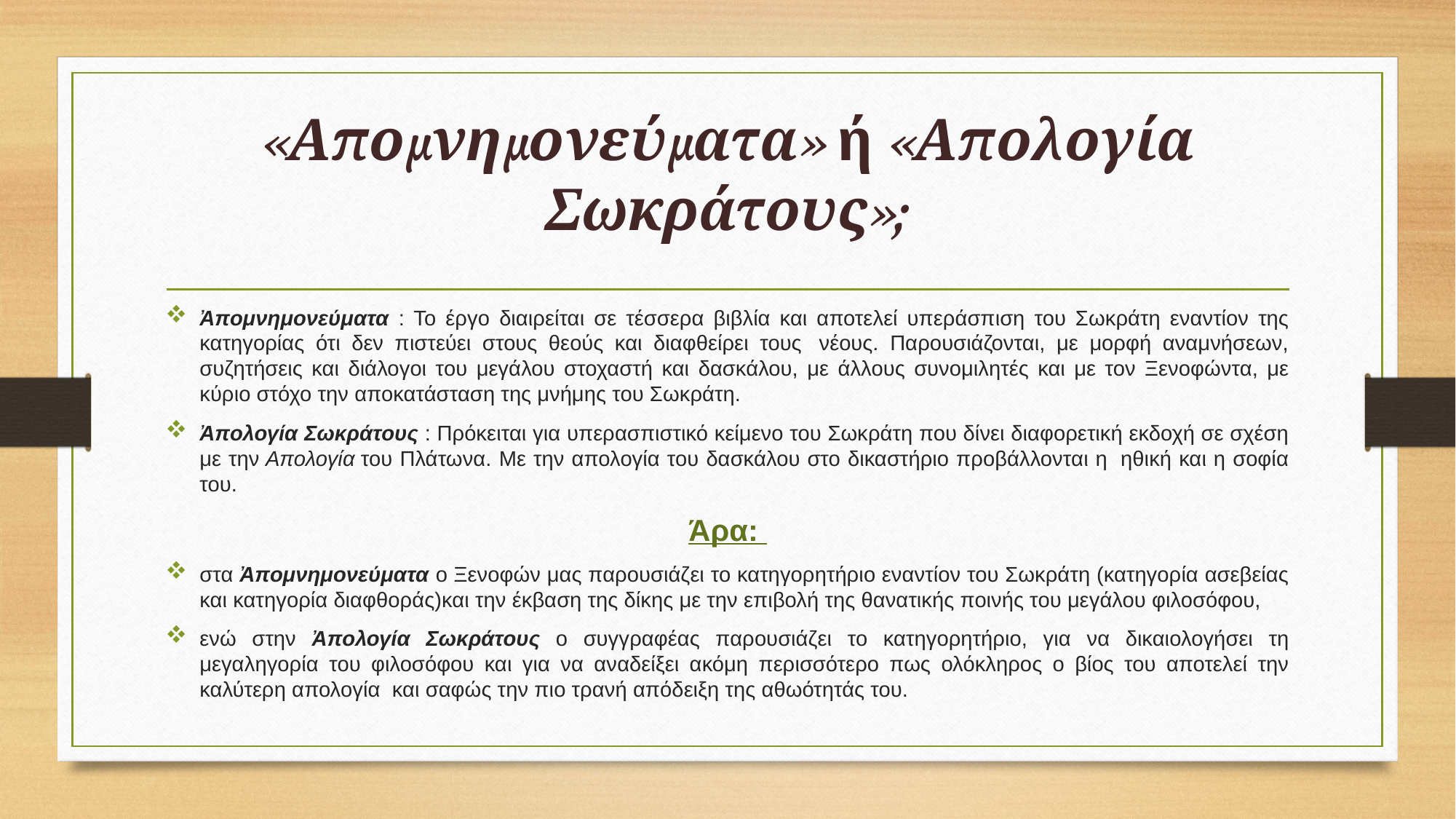

# «Απομνημονεύματα» ή «Απολογία Σωκράτους»;
Ἀπομνημονεύματα : Το έργο διαιρείται σε τέσσερα βιβλία και αποτελεί υπεράσπιση του Σωκράτη εναντίον της κατηγορίας ότι δεν πιστεύει στους θεούς και διαφθείρει τους  νέους. Παρουσιάζονται, με μορφή αναμνήσεων, συζητήσεις και διάλογοι του μεγάλου στοχαστή και δασκάλου, με άλλους συνομιλητές και με τον Ξενοφώντα, με κύριο στόχο την αποκατάσταση της μνήμης του Σωκράτη.
Ἀπολογία Σωκράτους : Πρόκειται για υπερασπιστικό κείμενο του Σωκράτη που δίνει διαφορετική εκδοχή σε σχέση με την Απολογία του Πλάτωνα. Με την απολογία του δασκάλου στο δικαστήριο προβάλλονται η  ηθική και η σοφία του.
Άρα:
στα Ἀπομνημονεύματα ο Ξενοφών μας παρουσιάζει το κατηγορητήριο εναντίον του Σωκράτη (κατηγορία ασεβείας και κατηγορία διαφθοράς)και την έκβαση της δίκης με την επιβολή της θανατικής ποινής του μεγάλου φιλοσόφου,
ενώ στην Ἀπολογία Σωκράτους ο συγγραφέας παρουσιάζει το κατηγορητήριο, για να δικαιολογήσει τη μεγαληγορία του φιλοσόφου και για να αναδείξει ακόμη περισσότερο πως ολόκληρος ο βίος του αποτελεί την καλύτερη απολογία  και σαφώς την πιο τρανή απόδειξη της αθωότητάς του.